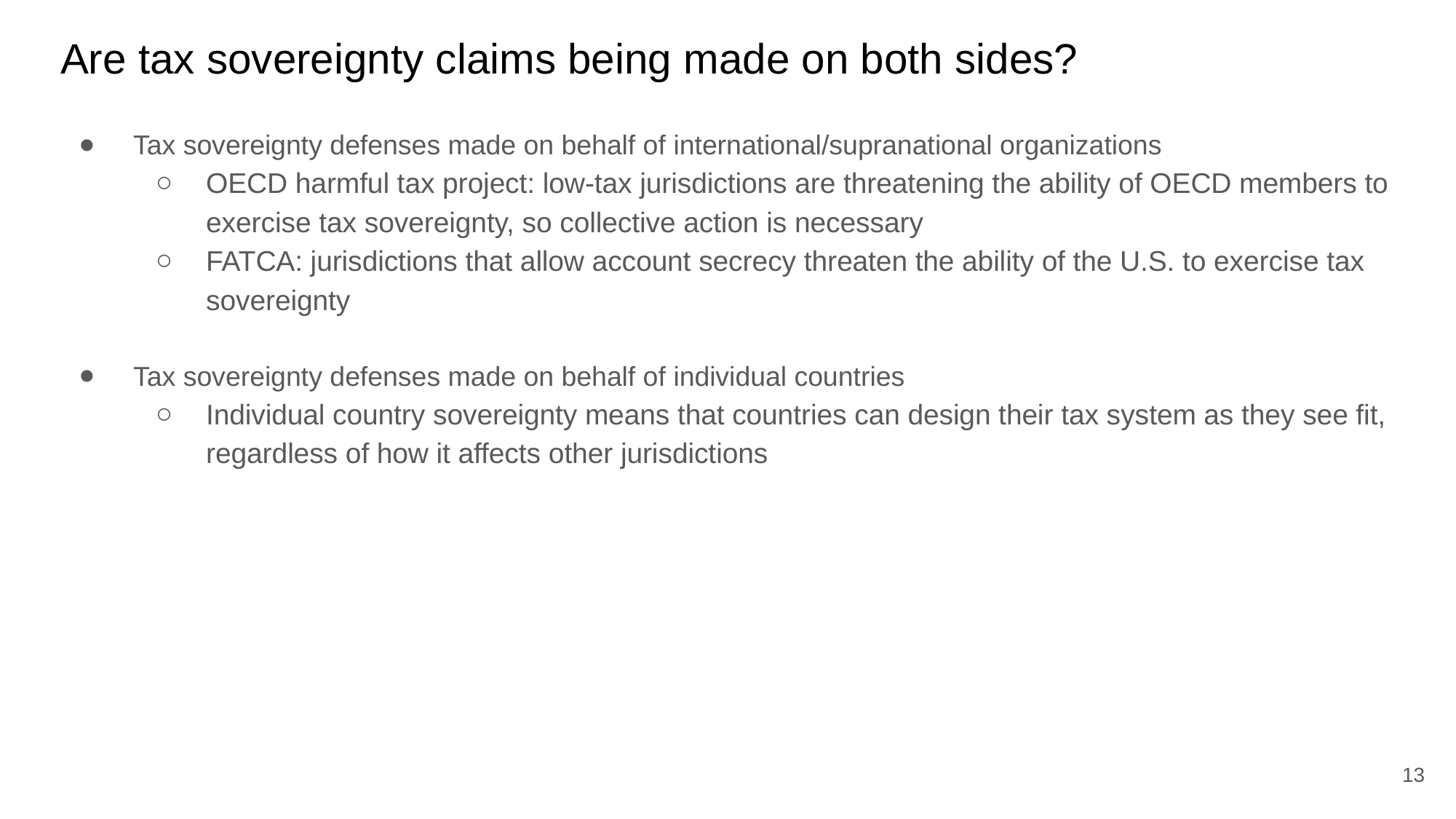

# Are tax sovereignty claims being made on both sides?
Tax sovereignty defenses made on behalf of international/supranational organizations
OECD harmful tax project: low-tax jurisdictions are threatening the ability of OECD members to exercise tax sovereignty, so collective action is necessary
FATCA: jurisdictions that allow account secrecy threaten the ability of the U.S. to exercise tax sovereignty

Tax sovereignty defenses made on behalf of individual countries
Individual country sovereignty means that countries can design their tax system as they see fit, regardless of how it affects other jurisdictions
13